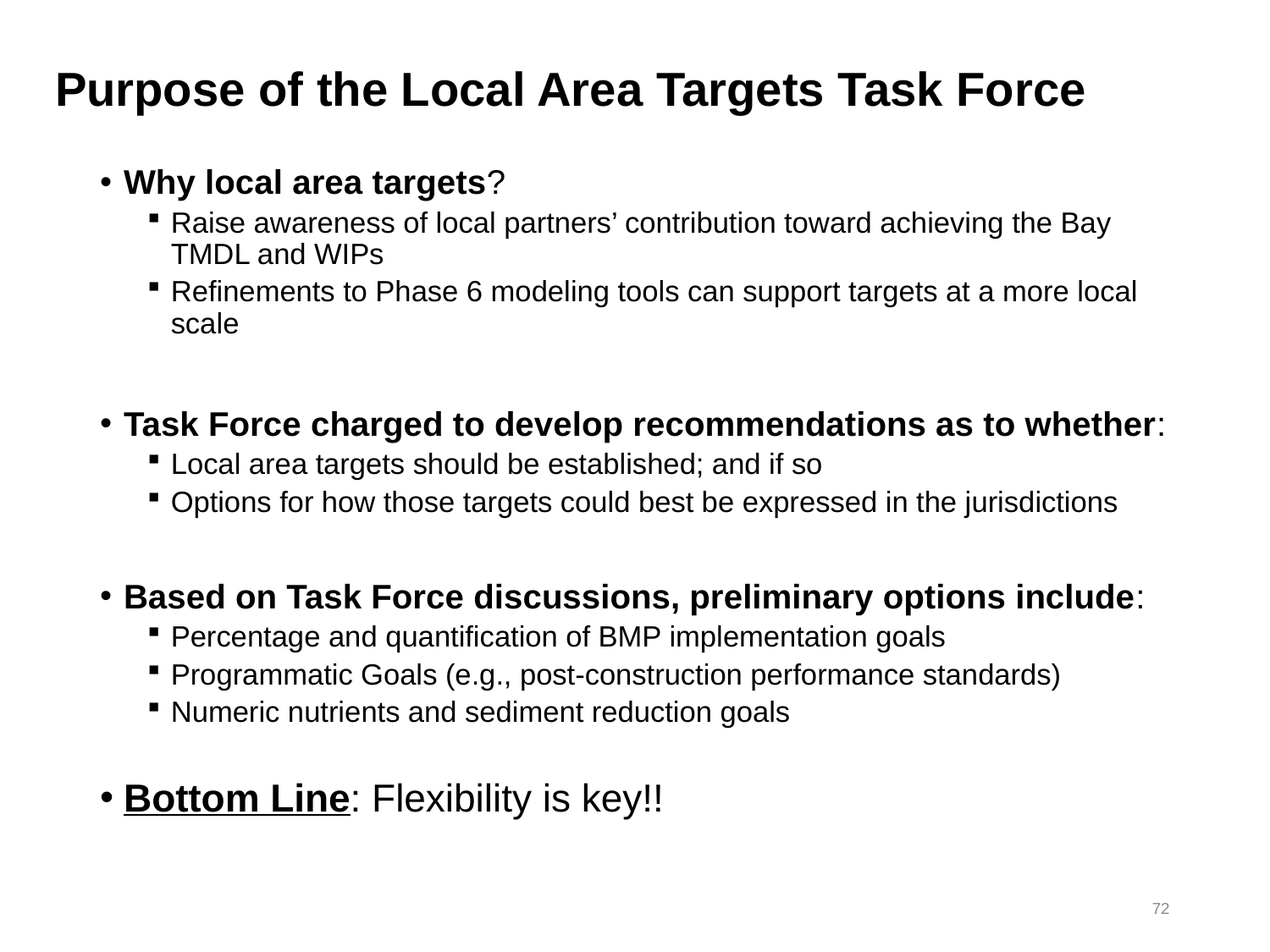

# Purpose of the Local Area Targets Task Force
Why local area targets?
Raise awareness of local partners’ contribution toward achieving the Bay TMDL and WIPs
Refinements to Phase 6 modeling tools can support targets at a more local scale

Task Force charged to develop recommendations as to whether:
Local area targets should be established; and if so
Options for how those targets could best be expressed in the jurisdictions

Based on Task Force discussions, preliminary options include:
Percentage and quantification of BMP implementation goals
Programmatic Goals (e.g., post-construction performance standards)
Numeric nutrients and sediment reduction goals

Bottom Line: Flexibility is key!!
72